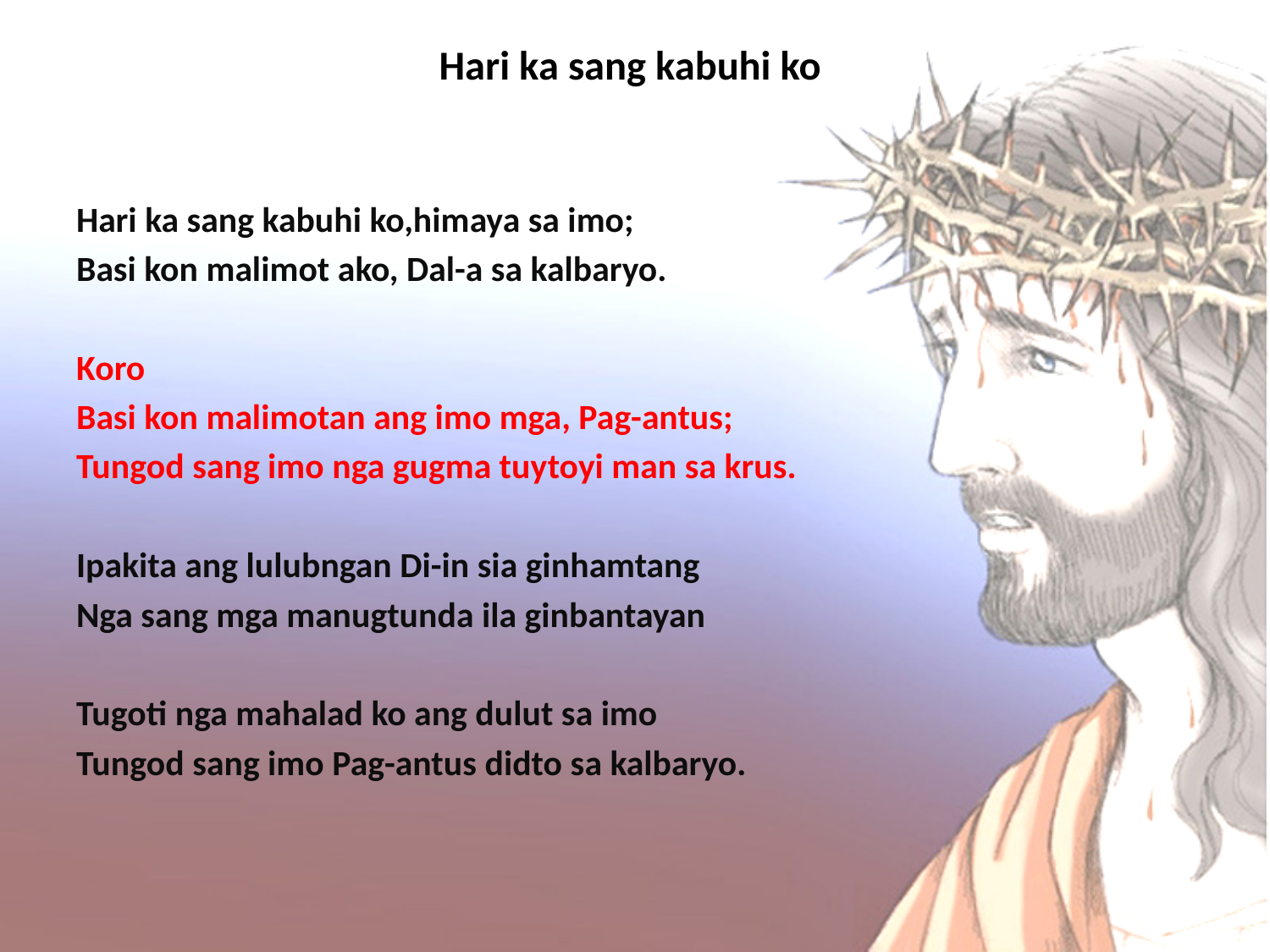

# Hari ka sang kabuhi ko
Hari ka sang kabuhi ko,himaya sa imo;
Basi kon malimot ako, Dal-a sa kalbaryo.

Koro
Basi kon malimotan ang imo mga, Pag-antus;
Tungod sang imo nga gugma tuytoyi man sa krus.

Ipakita ang lulubngan Di-in sia ginhamtang
Nga sang mga manugtunda ila ginbantayan

Tugoti nga mahalad ko ang dulut sa imo
Tungod sang imo Pag-antus didto sa kalbaryo.